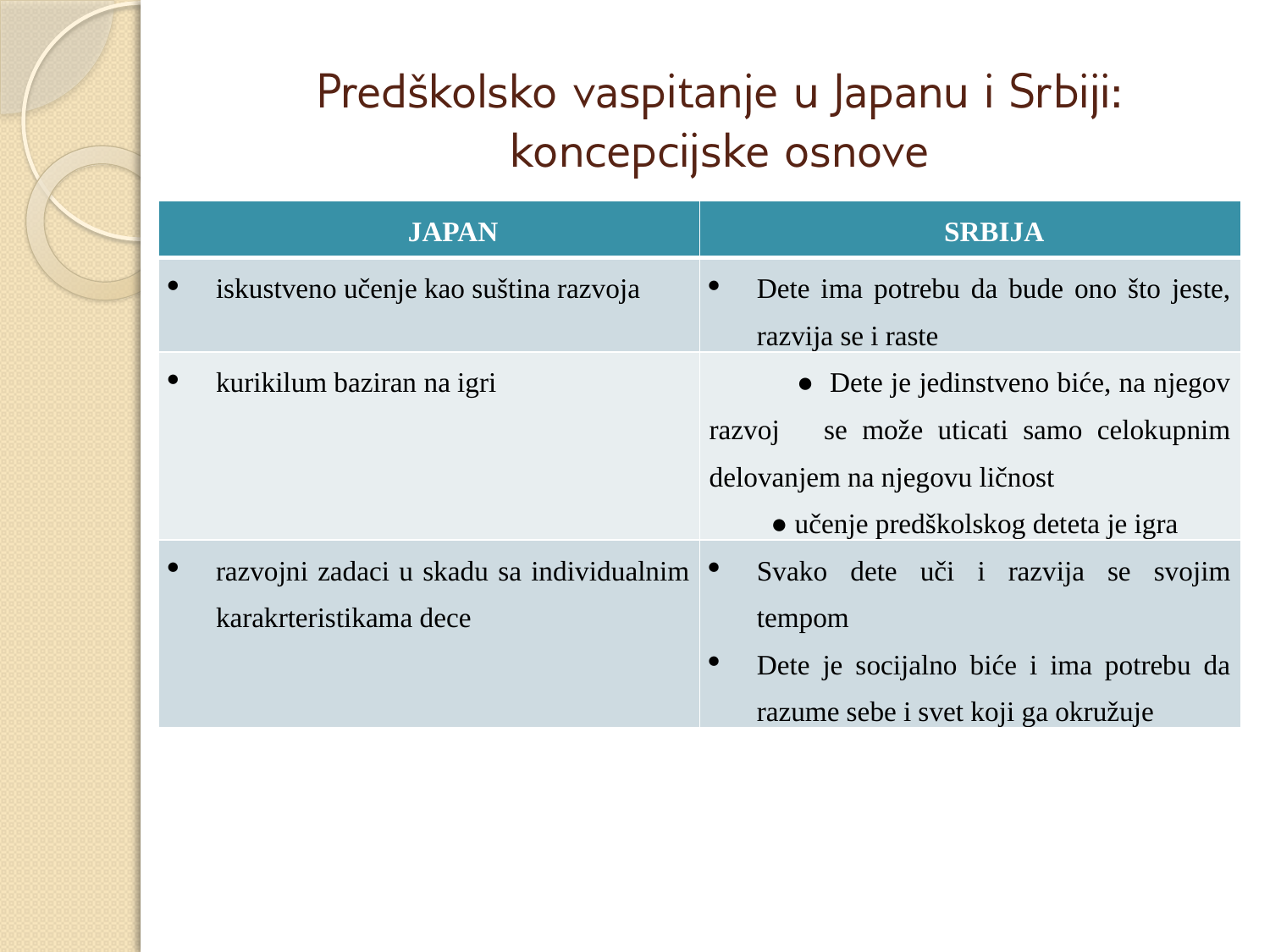

# Predškolsko vaspitanje u Japanu i Srbiji: koncepcijske osnove
| JAPAN | SRBIJA |
| --- | --- |
| iskustveno učenje kao suština razvoja | Dete ima potrebu da bude ono što jeste, razvija se i raste |
| kurikilum baziran na igri | ● Dete je jedinstveno biće, na njegov razvoj se može uticati samo celokupnim delovanjem na njegovu ličnost ● učenje predškolskog deteta je igra |
| razvojni zadaci u skadu sa individualnim karakrteristikama dece | Svako dete uči i razvija se svojim tempom Dete je socijalno biće i ima potrebu da razume sebe i svet koji ga okružuje |